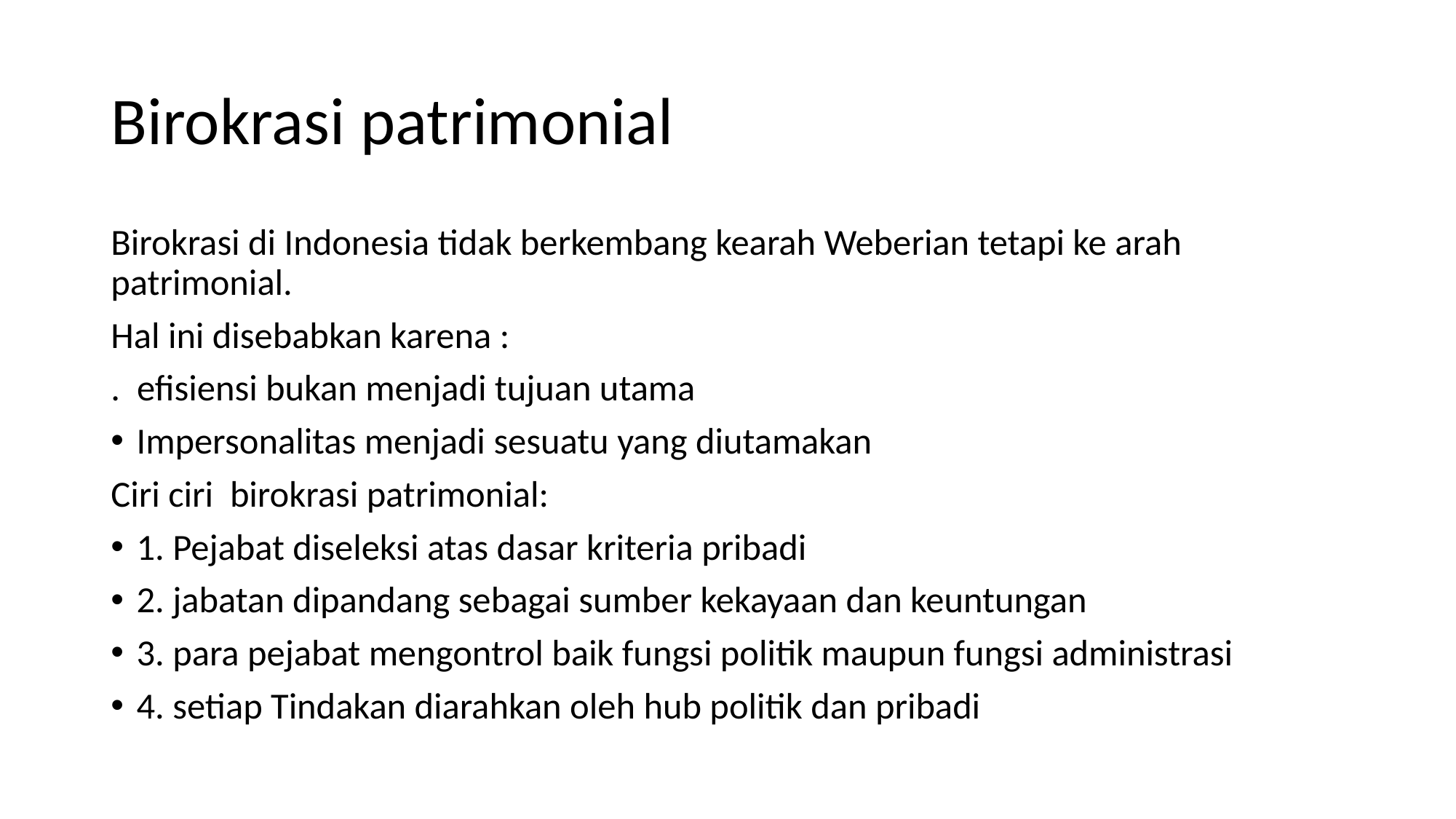

# Birokrasi patrimonial
Birokrasi di Indonesia tidak berkembang kearah Weberian tetapi ke arah patrimonial.
Hal ini disebabkan karena :
.  efisiensi bukan menjadi tujuan utama
Impersonalitas menjadi sesuatu yang diutamakan
Ciri ciri  birokrasi patrimonial:
1. Pejabat diseleksi atas dasar kriteria pribadi
2. jabatan dipandang sebagai sumber kekayaan dan keuntungan
3. para pejabat mengontrol baik fungsi politik maupun fungsi administrasi
4. setiap Tindakan diarahkan oleh hub politik dan pribadi